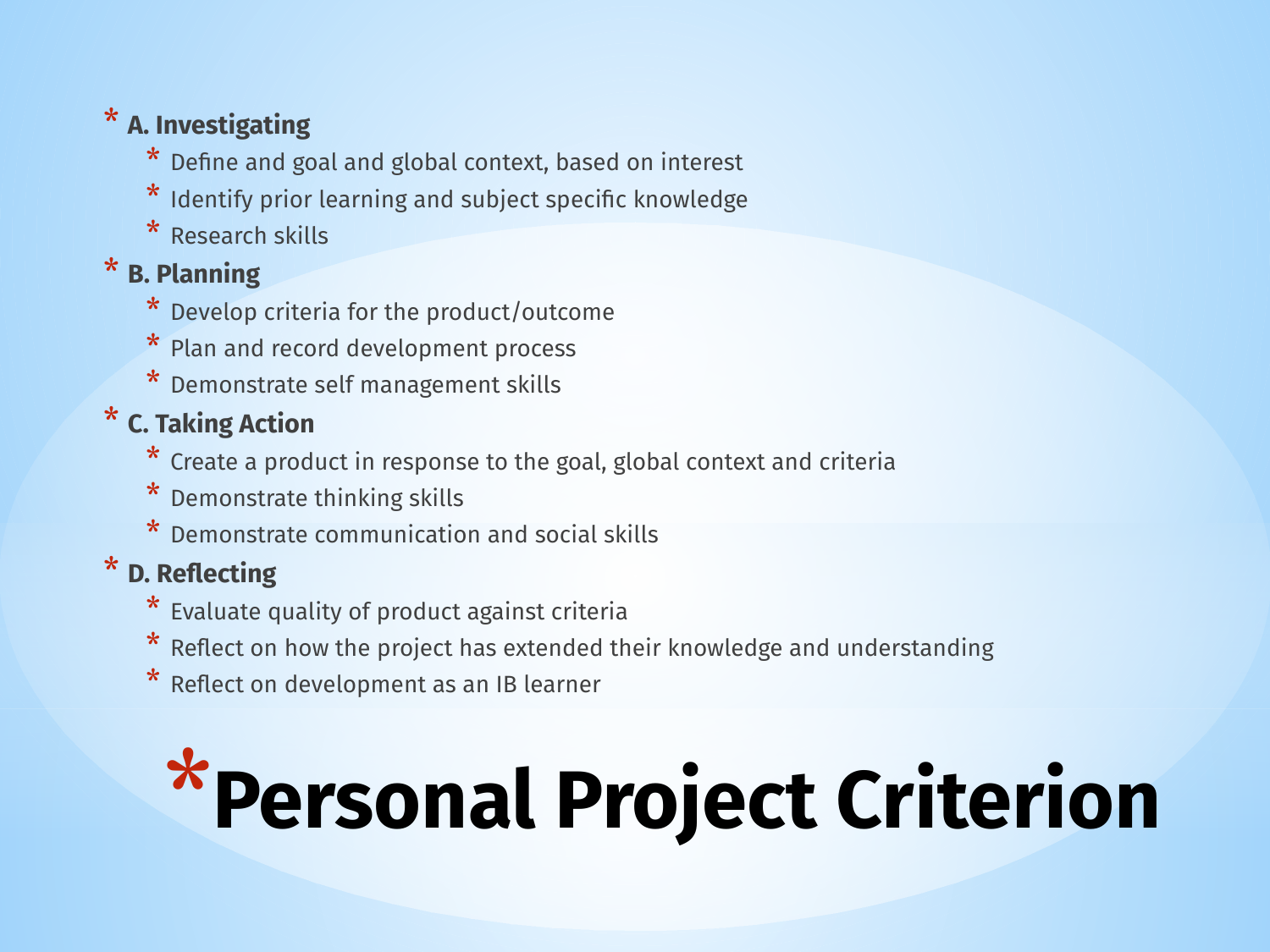

A. Investigating
Define and goal and global context, based on interest
Identify prior learning and subject specific knowledge
Research skills
B. Planning
Develop criteria for the product/outcome
Plan and record development process
Demonstrate self management skills
C. Taking Action
Create a product in response to the goal, global context and criteria
Demonstrate thinking skills
Demonstrate communication and social skills
D. Reflecting
Evaluate quality of product against criteria
Reflect on how the project has extended their knowledge and understanding
Reflect on development as an IB learner
# Personal Project Criterion